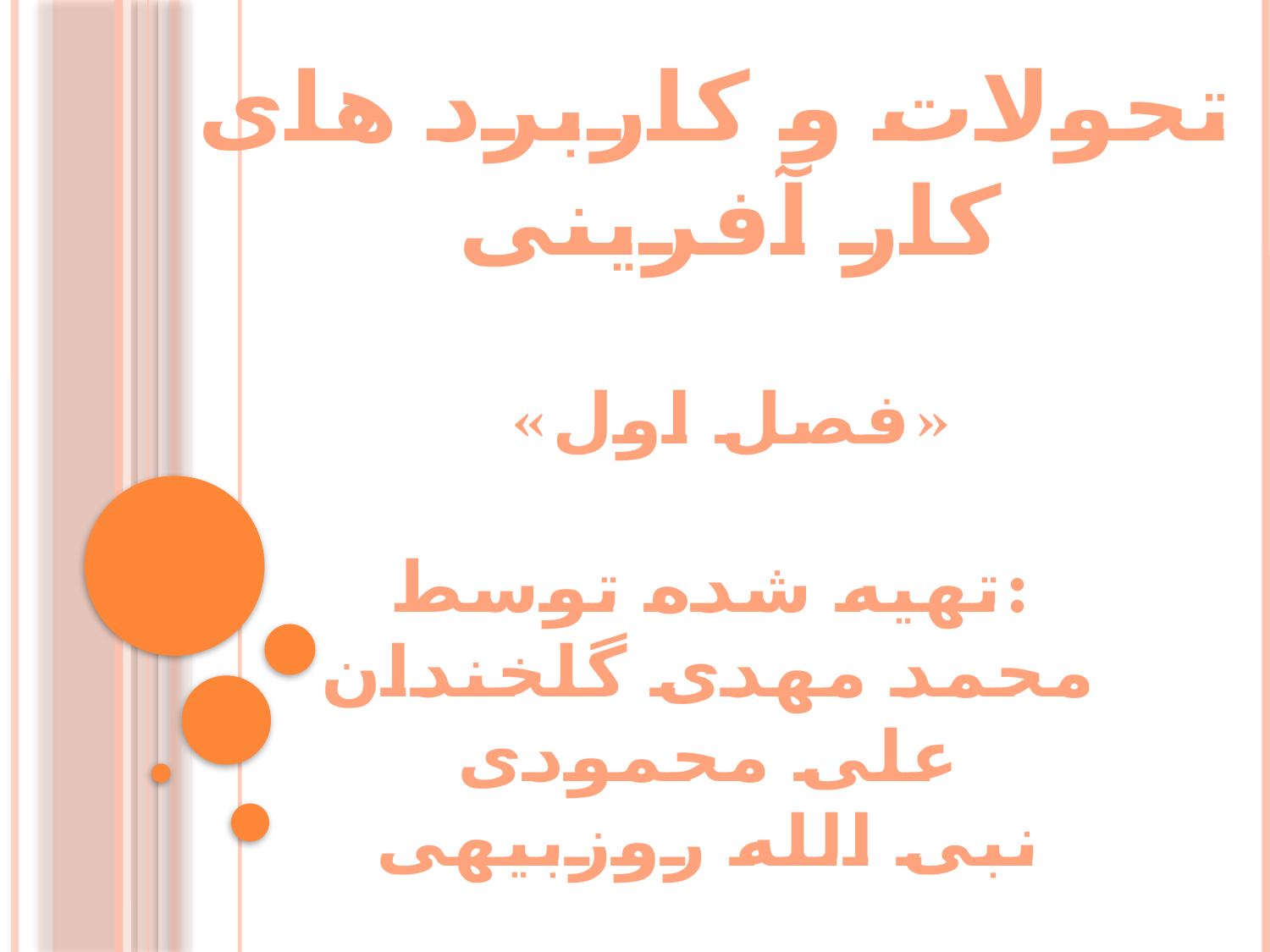

تحولات و کاربرد های
کار آفرینی
«فصل اول»
تهیه شده توسط:
محمد مهدی گلخندان
علی محمودی
نبی الله روزبیهی